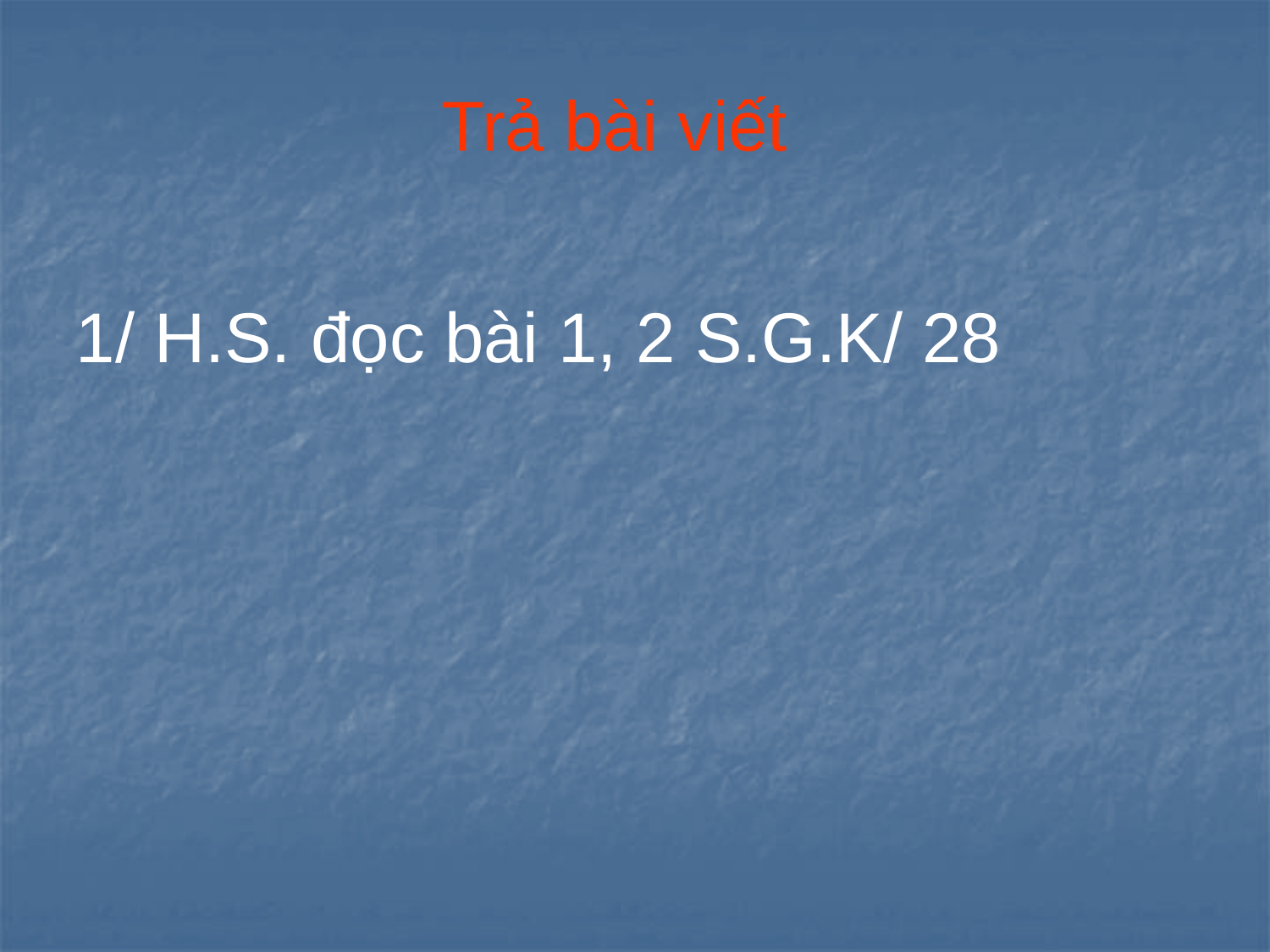

Trả bài viết
1/ H.S. đọc bài 1, 2 S.G.K/ 28